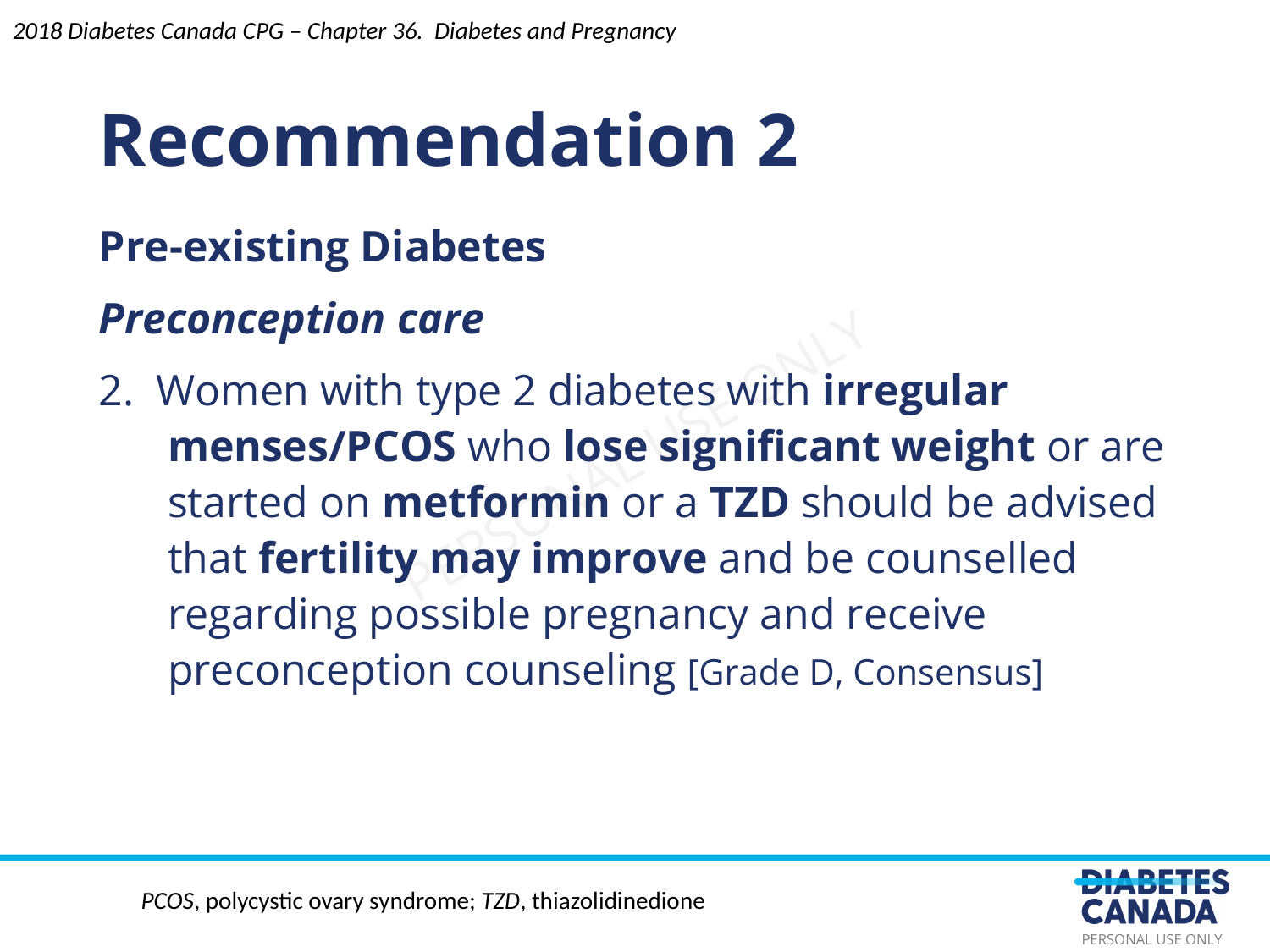

Recommendation 2
2018 Diabetes Canada CPG – Chapter 36.  Diabetes and Pregnancy
Pre-existing Diabetes
Preconception care
2.  Women with type 2 diabetes with irregular menses/PCOS who lose significant weight or are started on metformin or a TZD should be advised that fertility may improve and be counselled regarding possible pregnancy and receive preconception counseling [Grade D, Consensus]
PCOS, polycystic ovary syndrome; TZD, thiazolidinedione